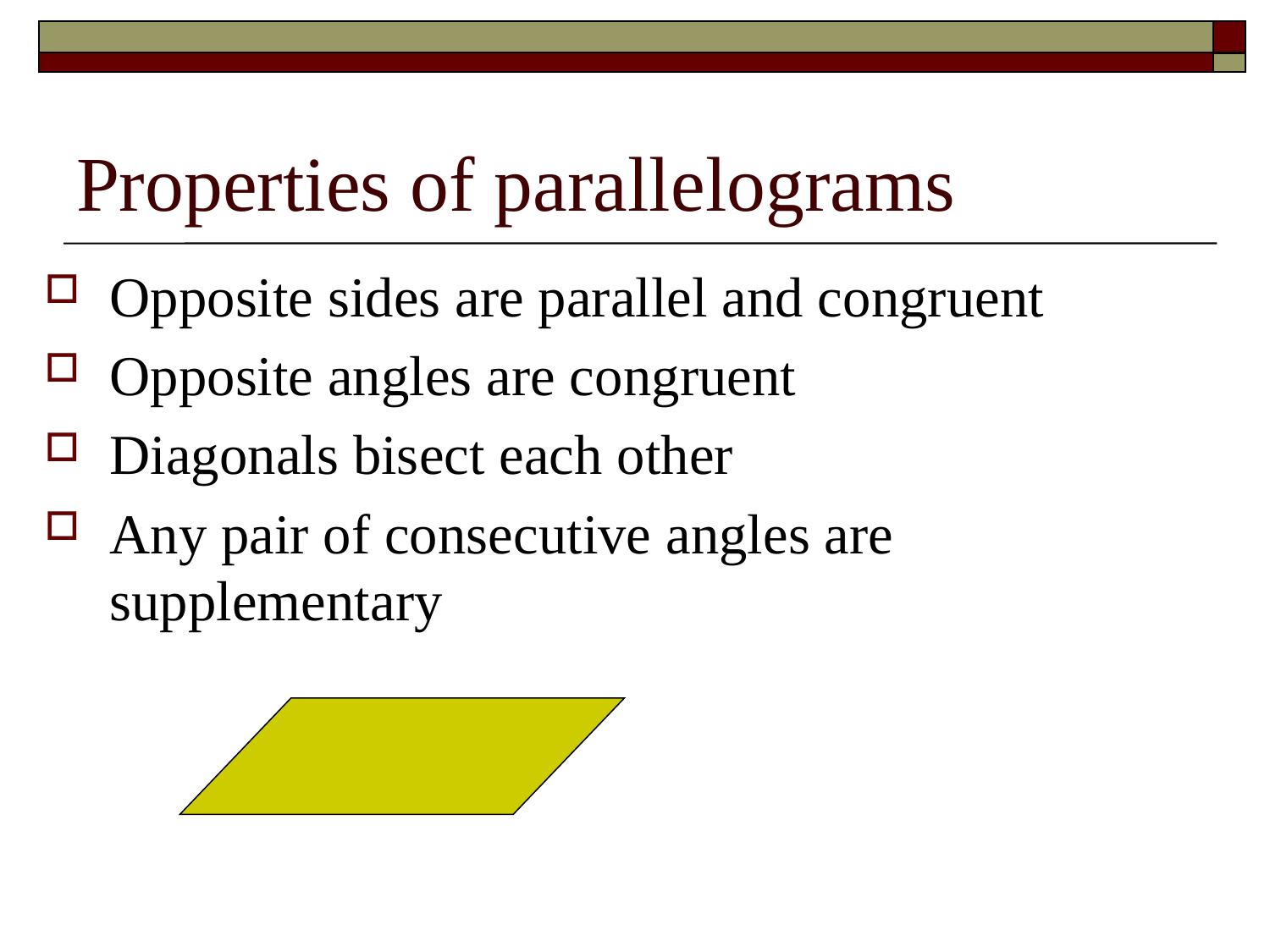

# Properties of parallelograms
Opposite sides are parallel and congruent
Opposite angles are congruent
Diagonals bisect each other
Any pair of consecutive angles are supplementary